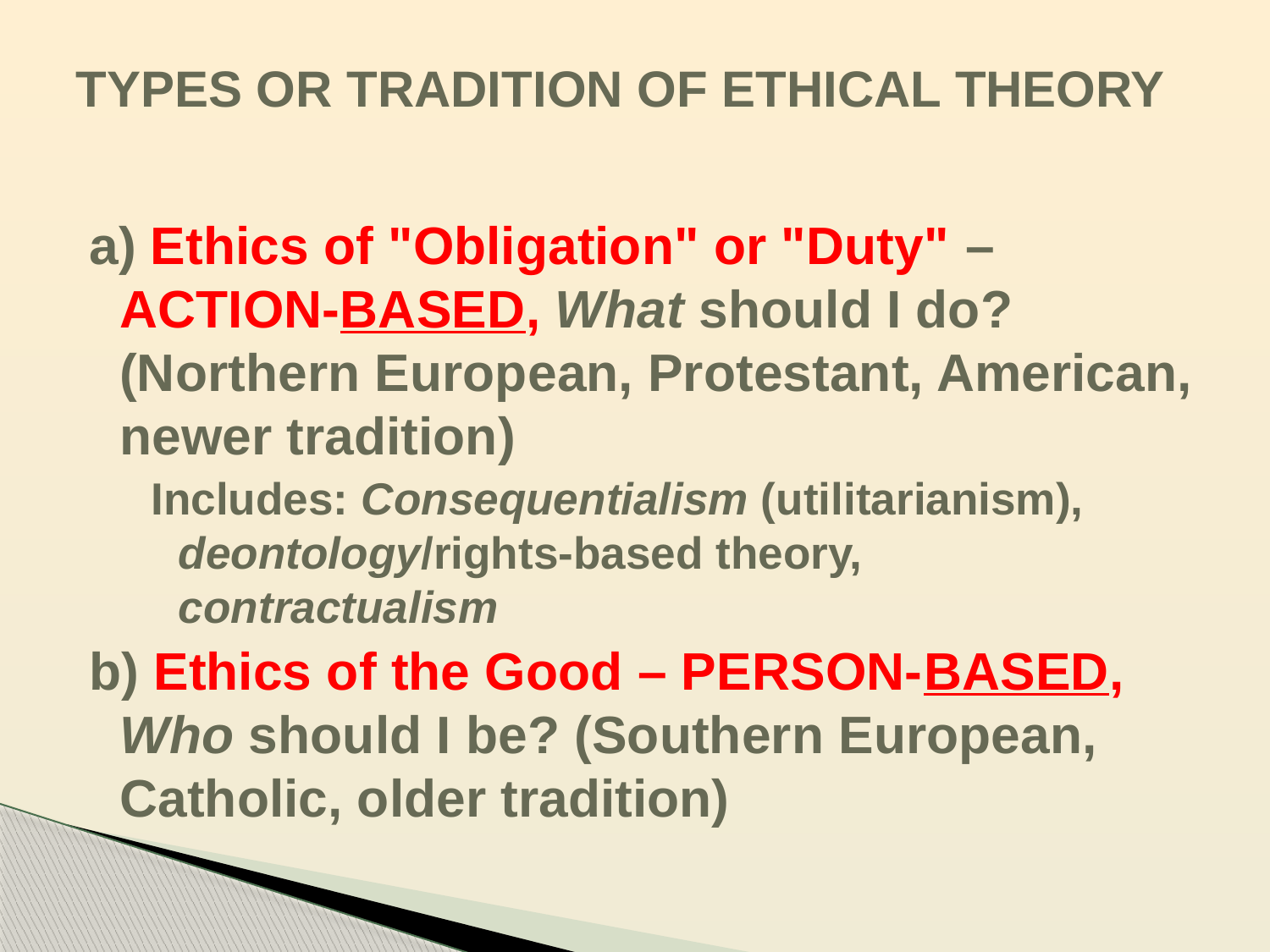

# TYPES OR TRADITION OF ETHICAL THEORY
a) Ethics of "Obligation" or "Duty" – ACTION-BASED, What should I do? (Northern European, Protestant, American, newer tradition)
Includes: Consequentialism (utilitarianism), deontology/rights-based theory, contractualism
b) Ethics of the Good – PERSON-BASED, Who should I be? (Southern European, Catholic, older tradition)